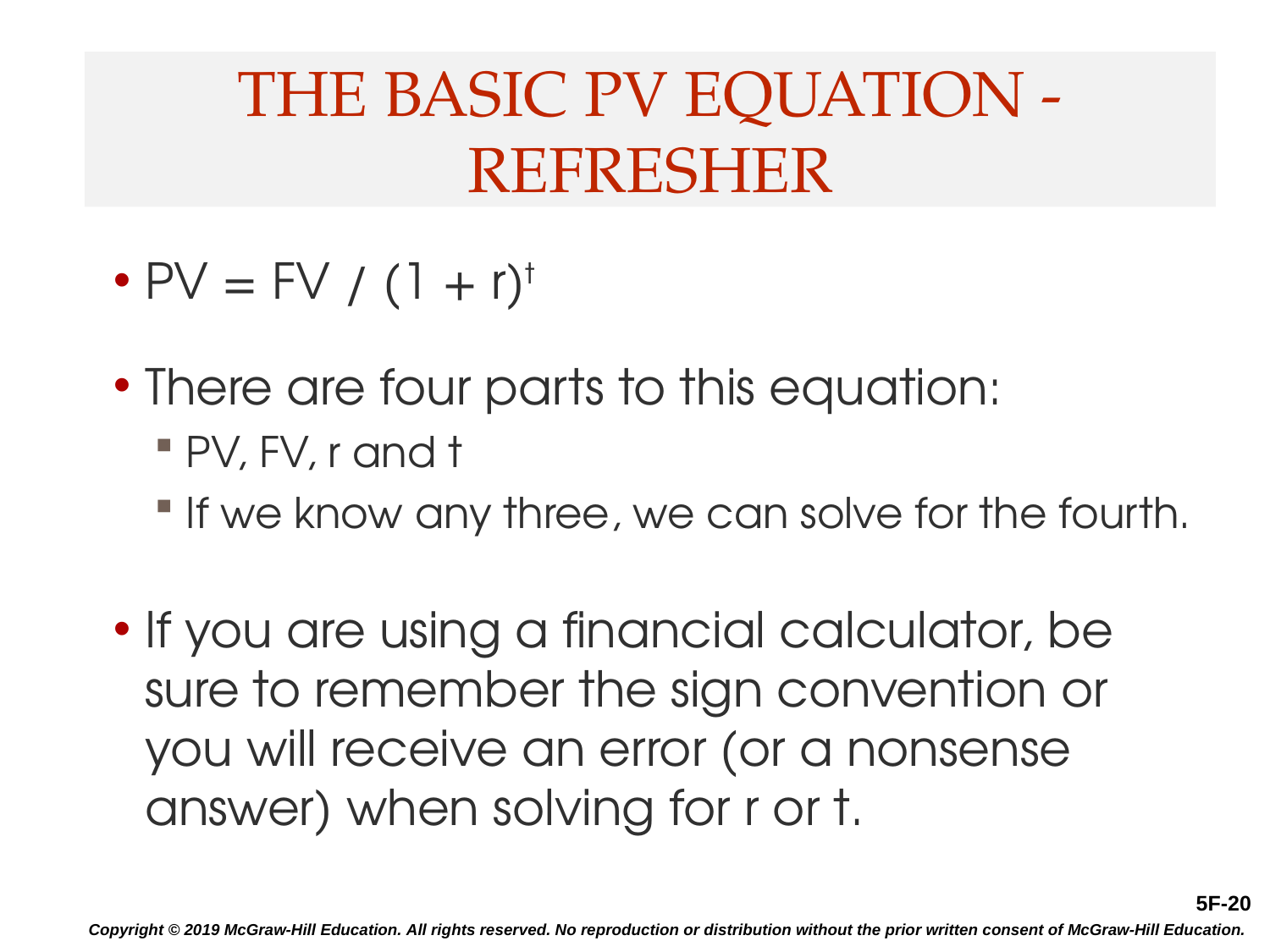

# The Basic PV Equation - Refresher
PV = FV / (1 + r)t

There are four parts to this equation:
PV, FV, r and t
If we know any three, we can solve for the fourth.

If you are using a financial calculator, be sure to remember the sign convention or you will receive an error (or a nonsense answer) when solving for r or t.
Copyright © 2019 McGraw-Hill Education. All rights reserved. No reproduction or distribution without the prior written consent of McGraw-Hill Education.